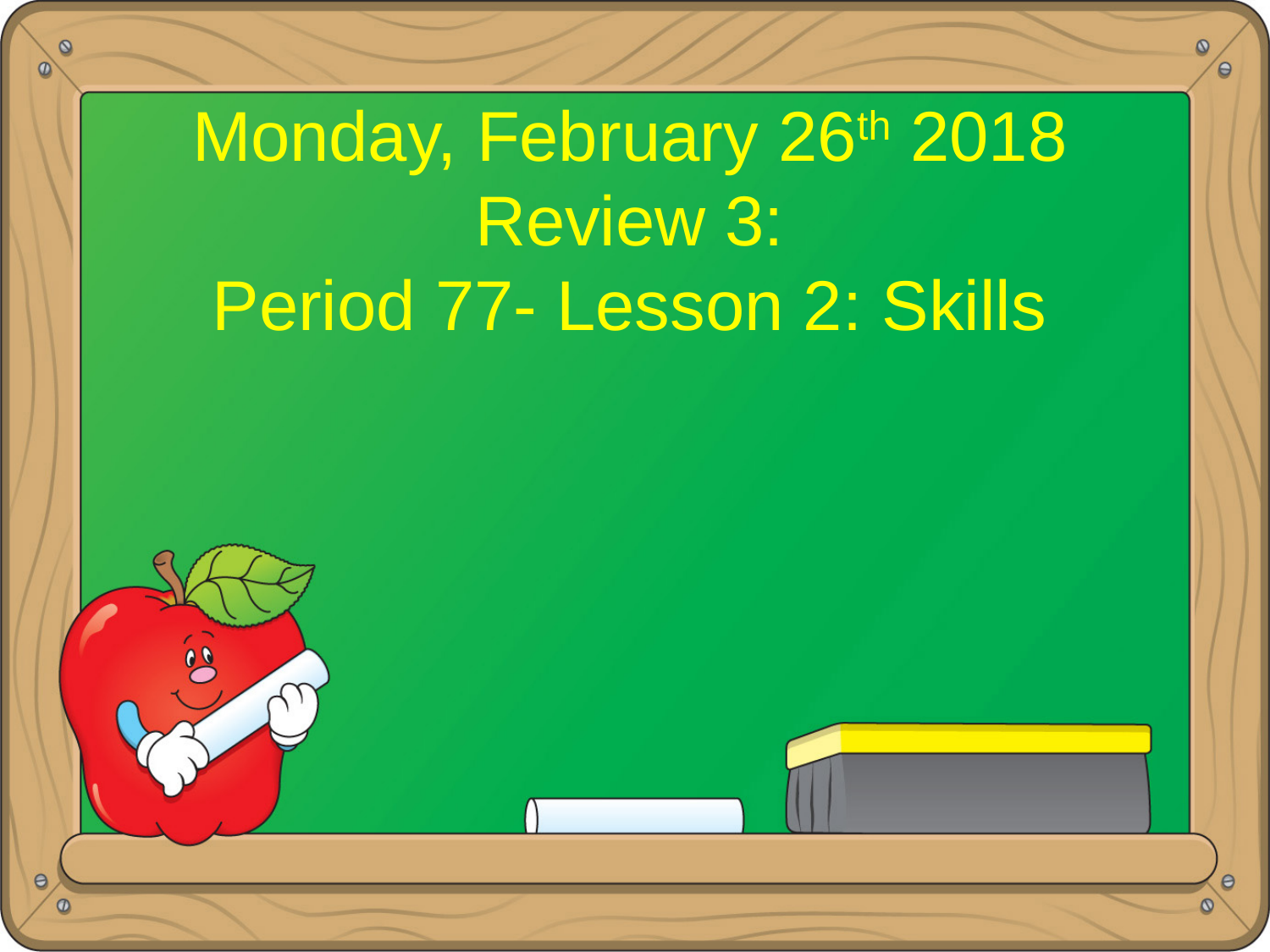

Monday, February 26th 2018
Review 3:
Period 77- Lesson 2: Skills